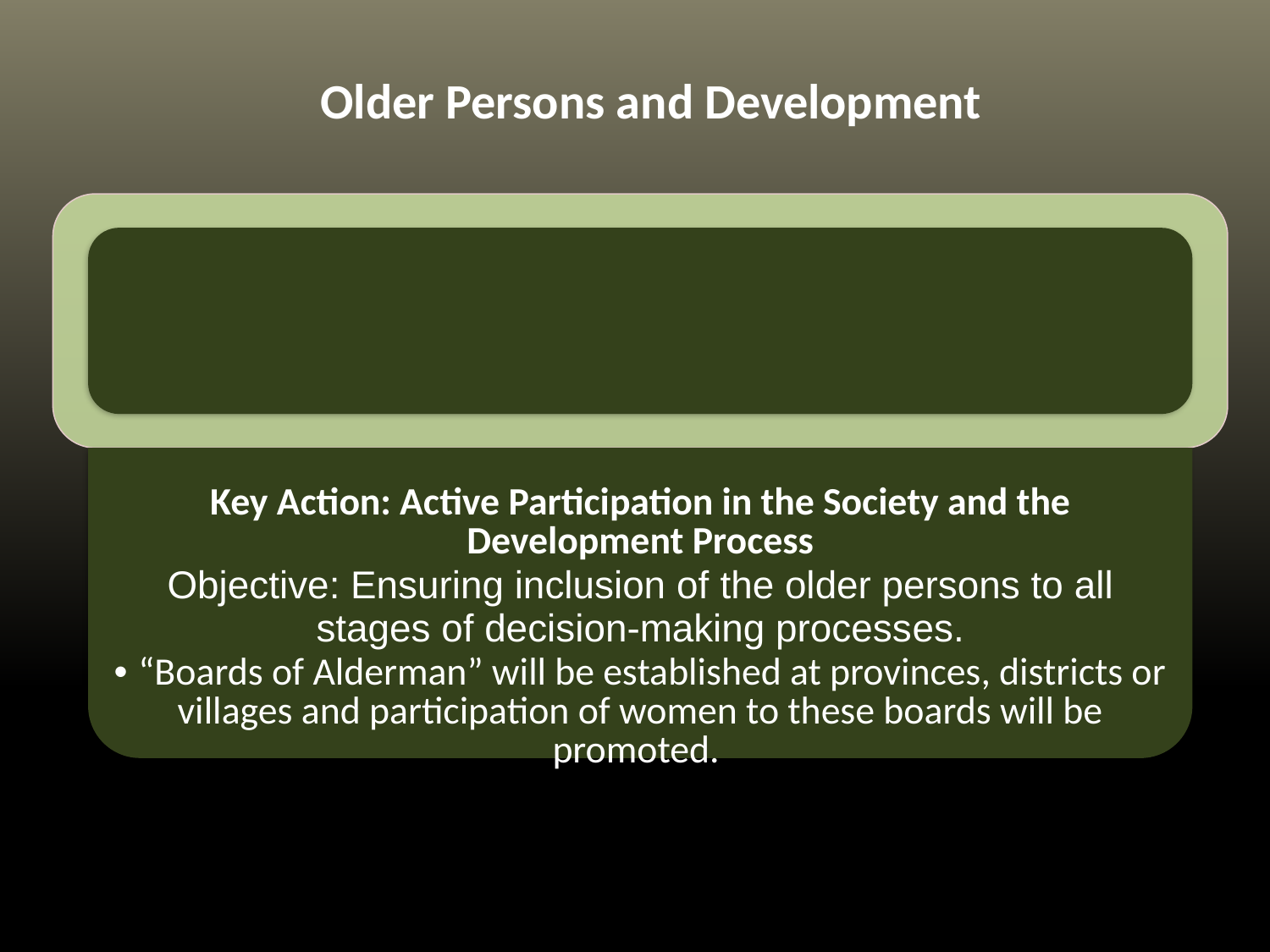

Older Persons and Development
Key Action: Active Participation in the Society and the Development Process
Objective: Ensuring inclusion of the older persons to all stages of decision-making processes.
• “Boards of Alderman” will be established at provinces, districts or villages and participation of women to these boards will be promoted.